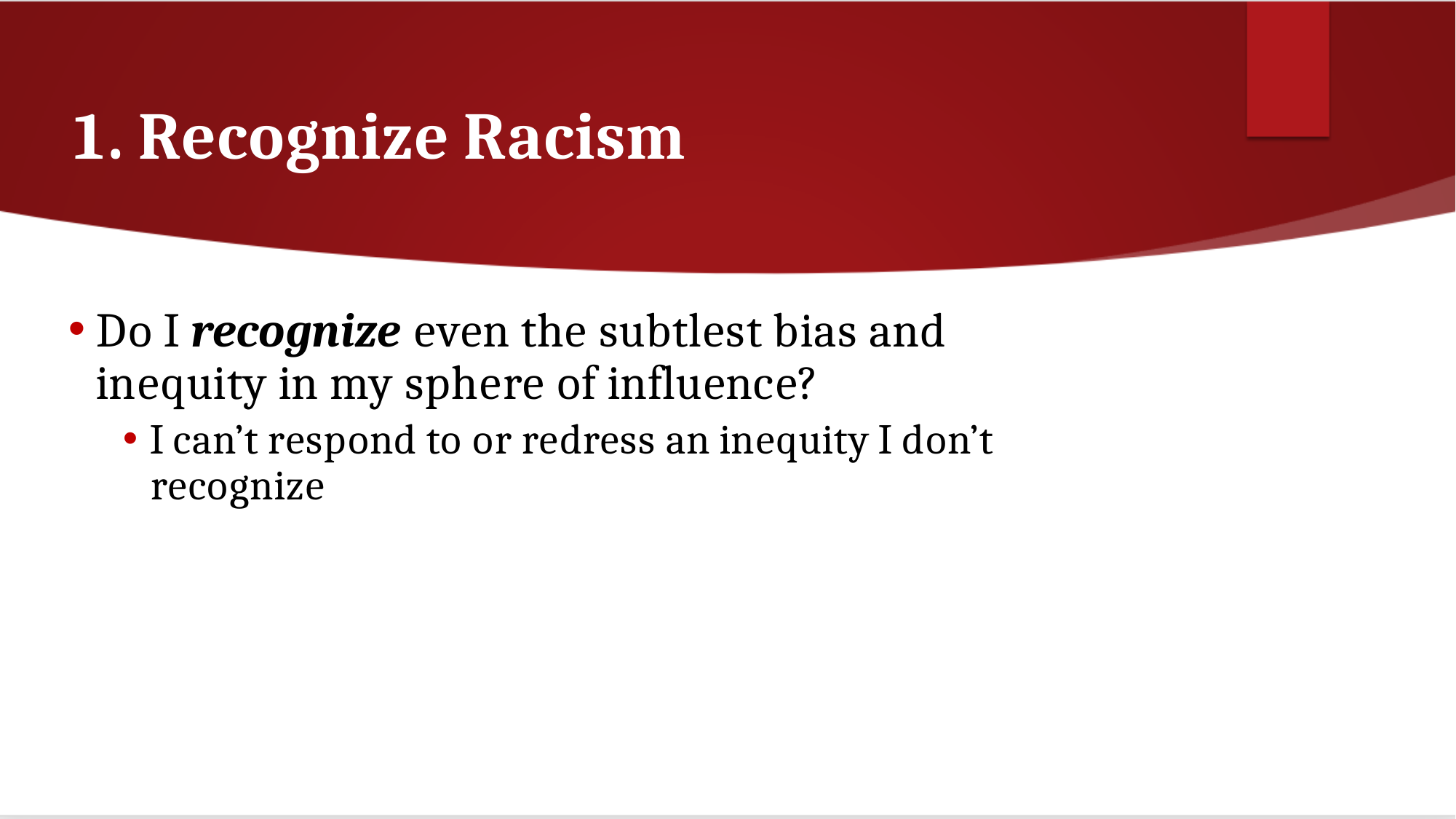

# 1. Recognize Racism
Do I recognize even the subtlest bias and inequity in my sphere of influence?
I can’t respond to or redress an inequity I don’t recognize